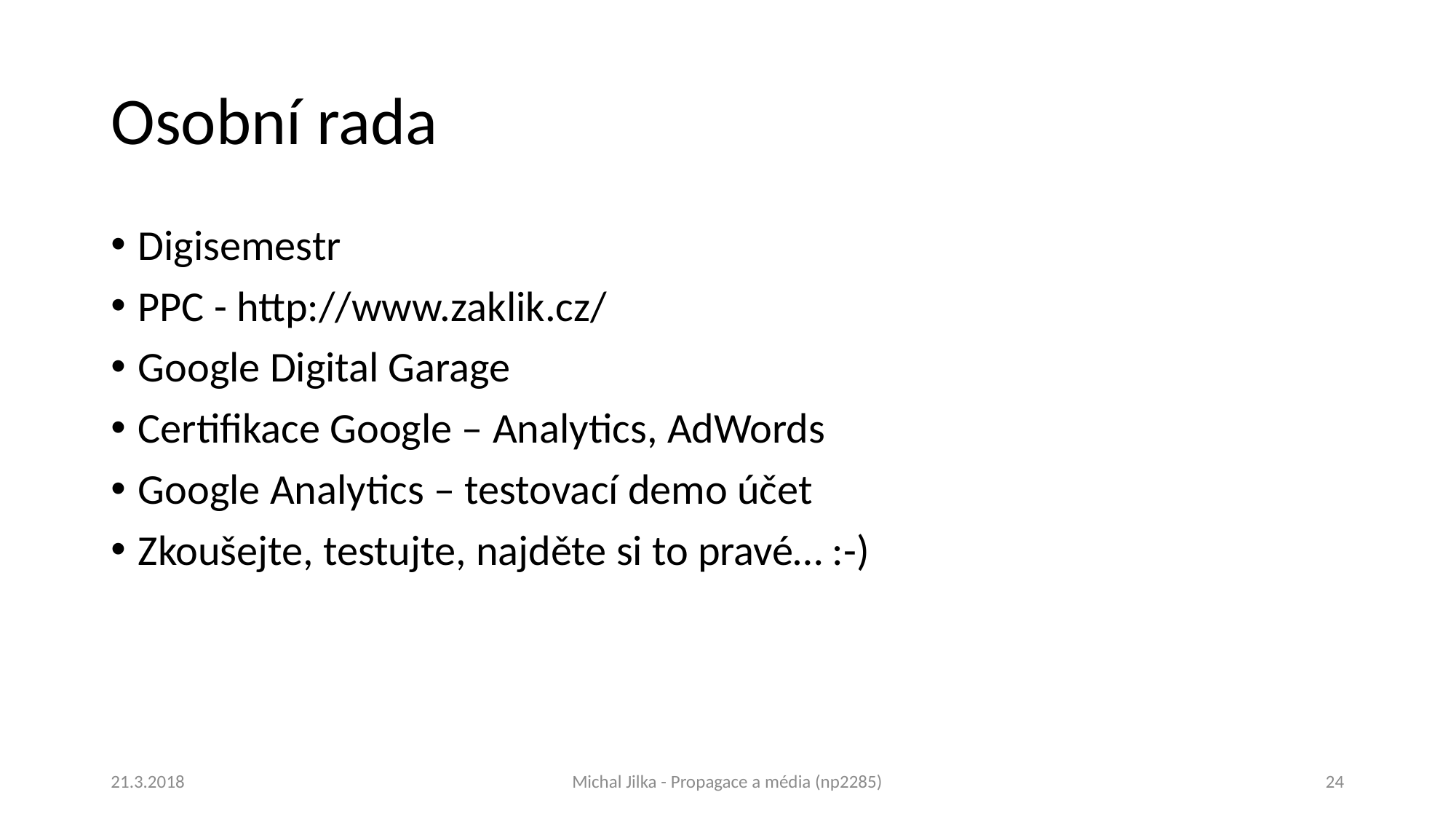

# Osobní rada
Digisemestr
PPC - http://www.zaklik.cz/
Google Digital Garage
Certifikace Google – Analytics, AdWords
Google Analytics – testovací demo účet
Zkoušejte, testujte, najděte si to pravé… :-)

21.3.2018
Michal Jilka - Propagace a média (np2285)
24